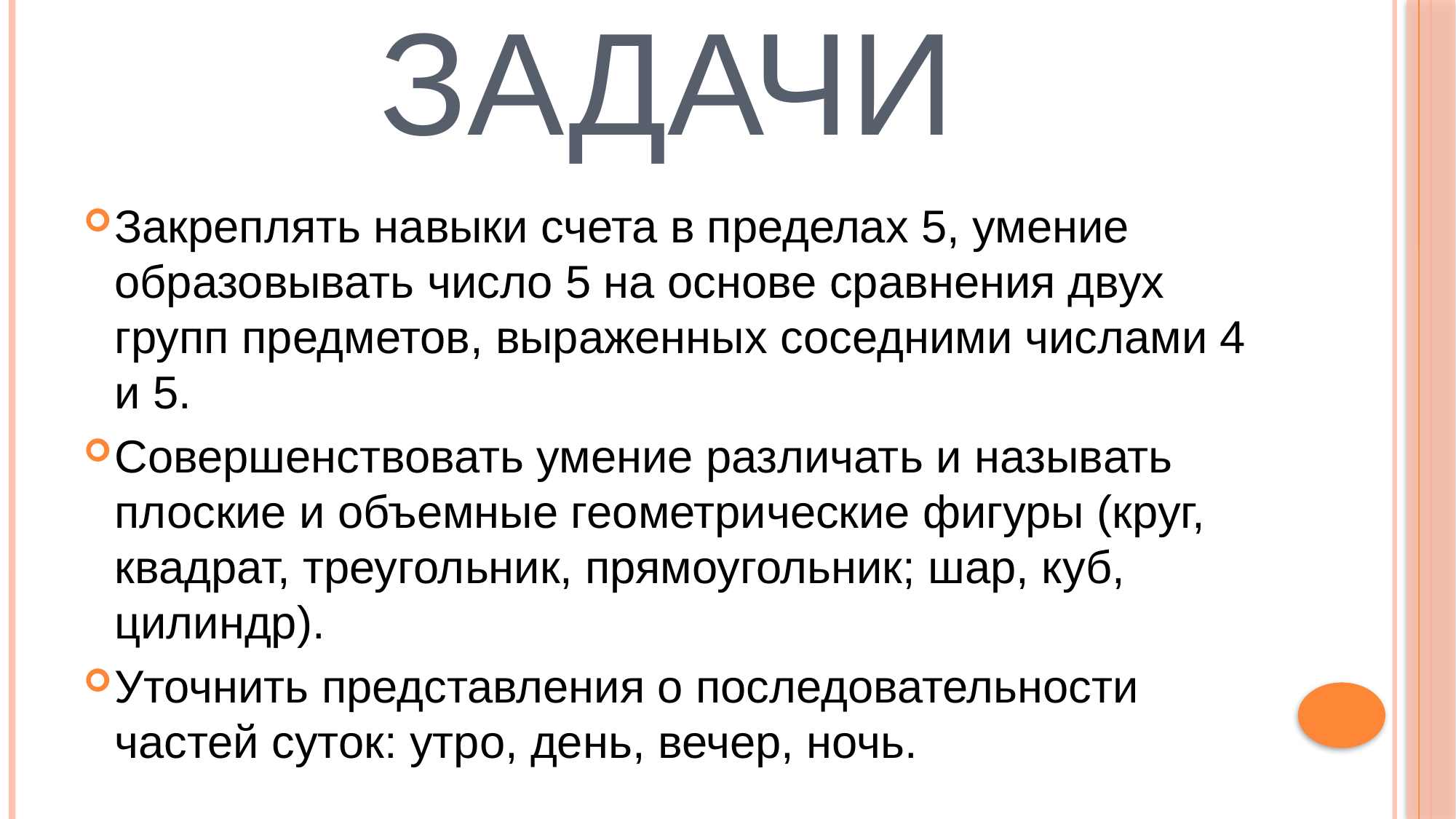

# Задачи
Закреплять навыки счета в пределах 5, умение образовывать число 5 на основе сравнения двух групп предметов, выраженных соседними числами 4 и 5.
Совершенствовать умение различать и называть плоские и объемные геометрические фигуры (круг, квадрат, треугольник, прямоугольник; шар, куб, цилиндр).
Уточнить представления о последовательности частей суток: утро, день, вечер, ночь.